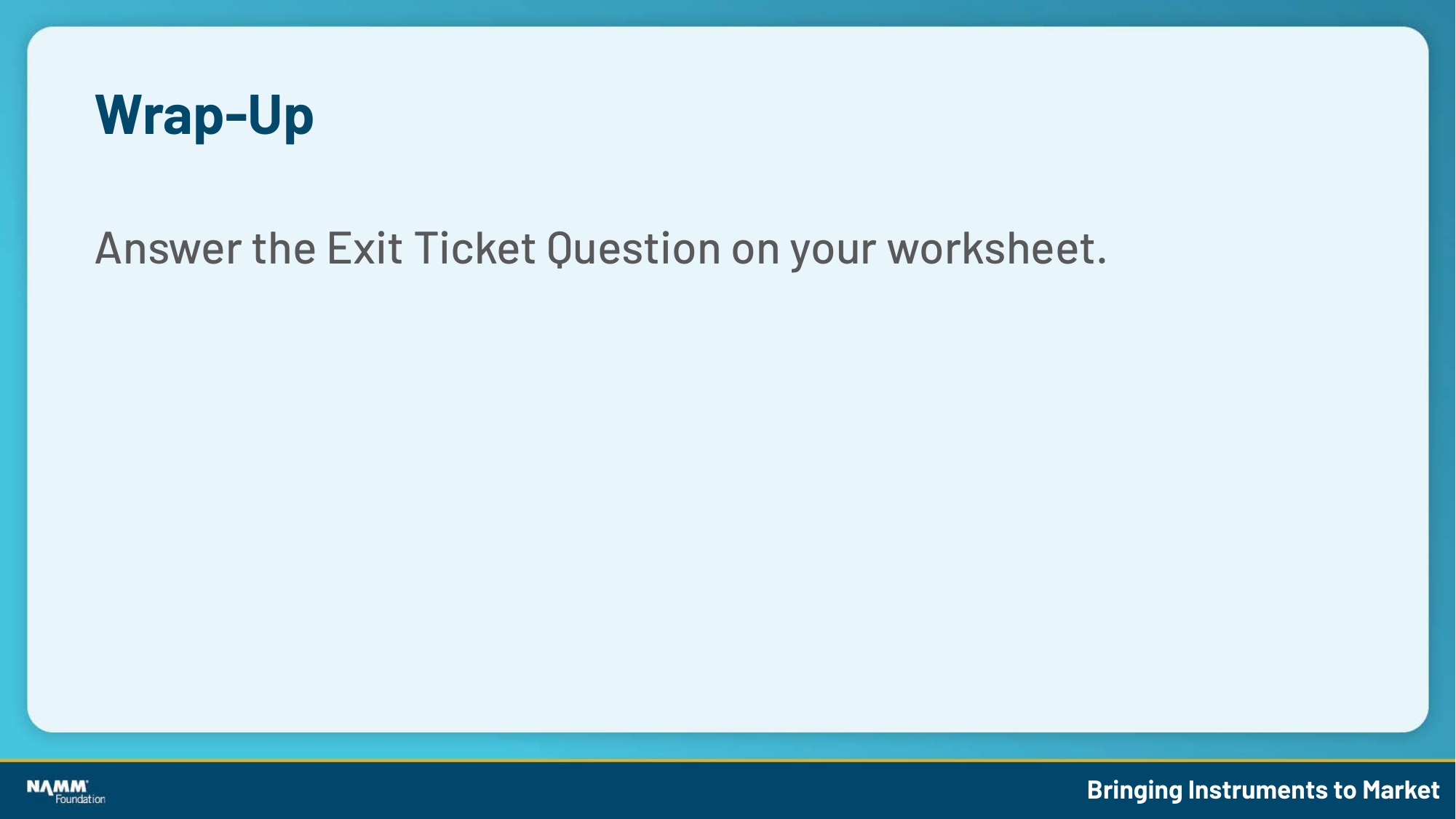

# Wrap-Up
Answer the Exit Ticket Question on your worksheet.